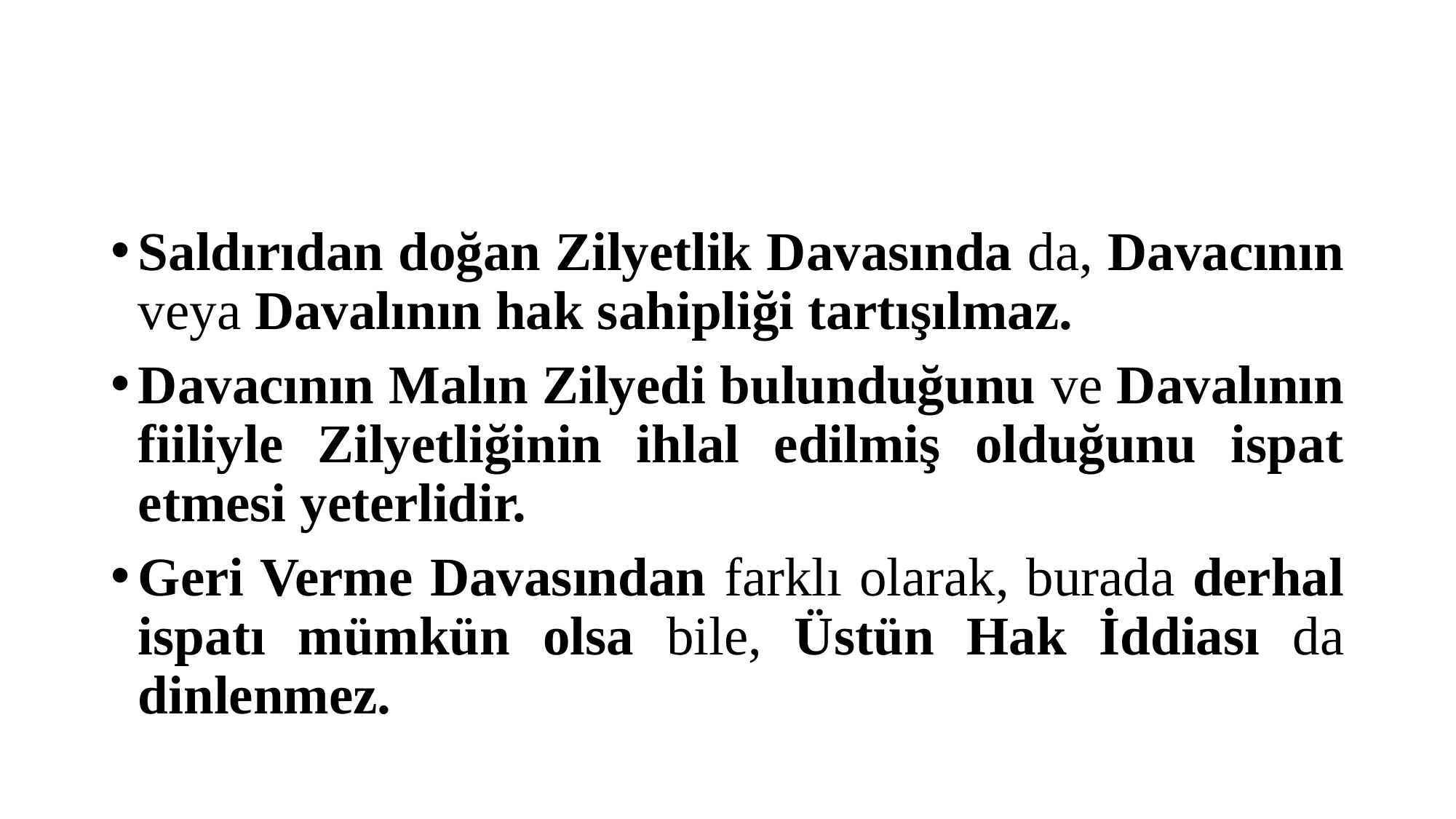

#
Saldırıdan doğan Zilyetlik Davasında da, Davacının veya Davalının hak sahipliği tartışılmaz.
Davacının Malın Zilyedi bulunduğunu ve Davalının fiiliyle Zilyetliğinin ihlal edilmiş olduğunu ispat etmesi yeterlidir.
Geri Verme Davasından farklı olarak, burada derhal ispatı mümkün olsa bile, Üstün Hak İddiası da dinlenmez.